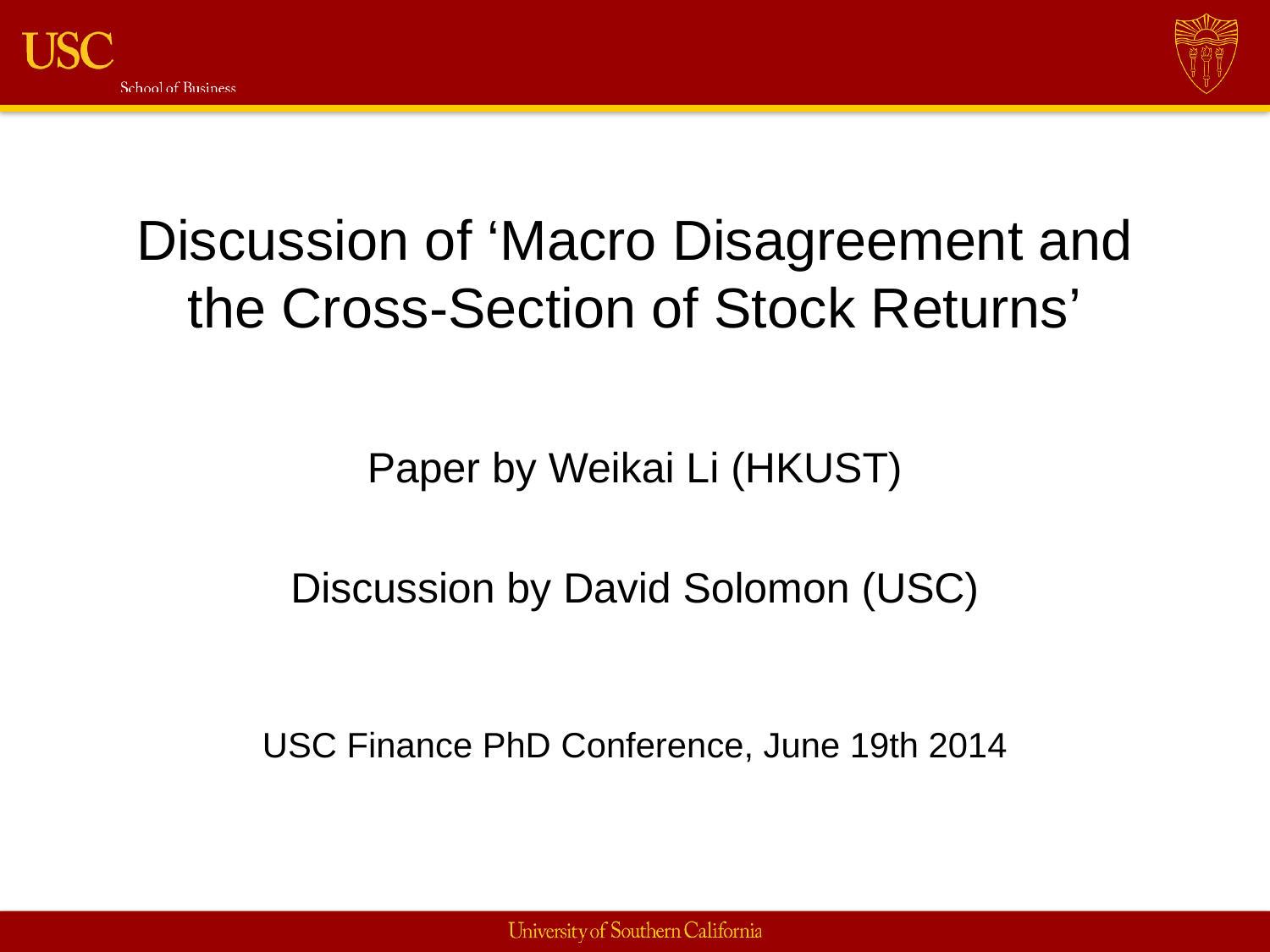

# Discussion of ‘Macro Disagreement and the Cross-Section of Stock Returns’
Paper by Weikai Li (HKUST)

Discussion by David Solomon (USC)

USC Finance PhD Conference, June 19th 2014